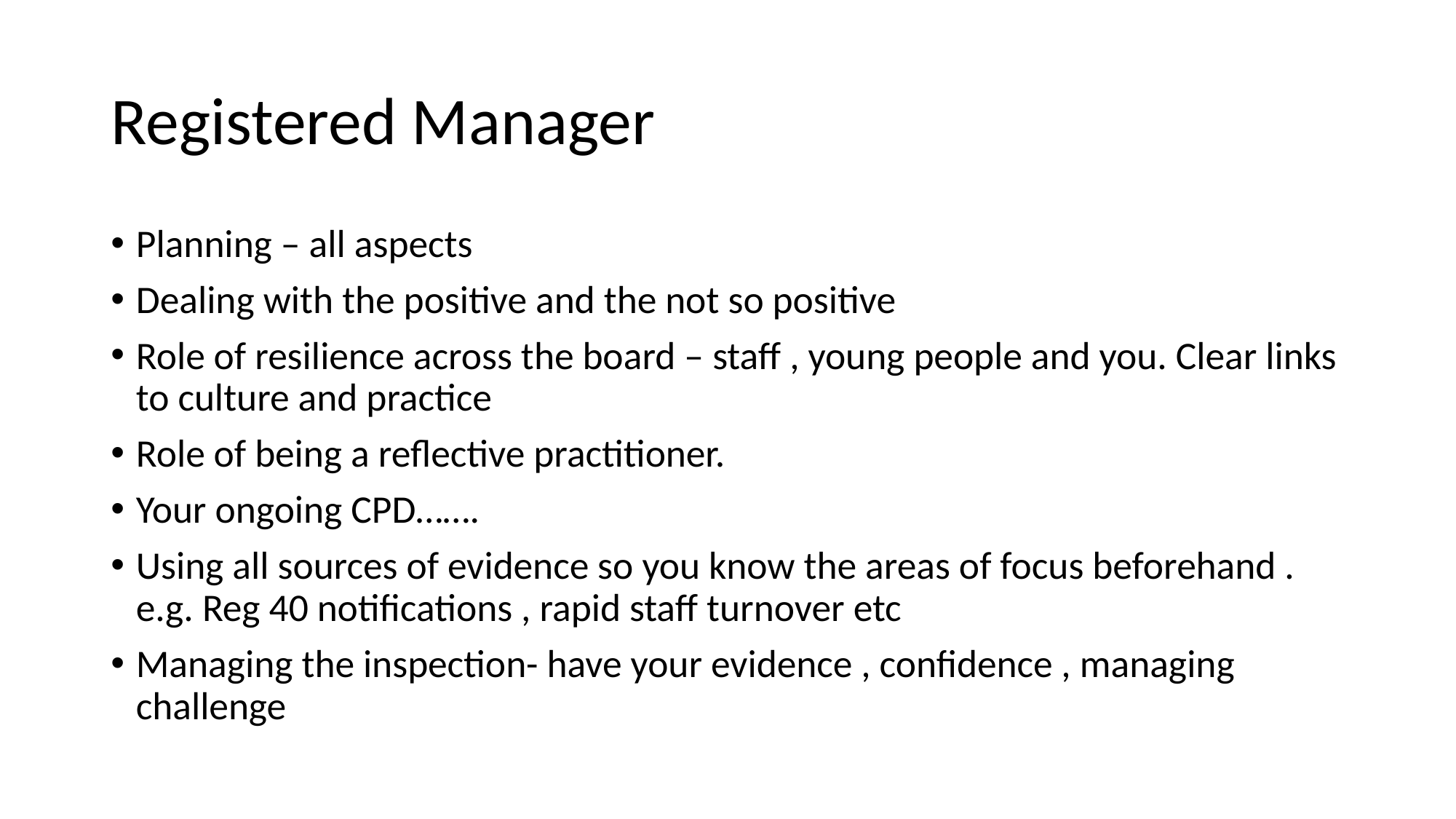

# Registered Manager
Planning – all aspects
Dealing with the positive and the not so positive
Role of resilience across the board – staff , young people and you. Clear links to culture and practice
Role of being a reflective practitioner.
Your ongoing CPD…….
Using all sources of evidence so you know the areas of focus beforehand . e.g. Reg 40 notifications , rapid staff turnover etc
Managing the inspection- have your evidence , confidence , managing challenge